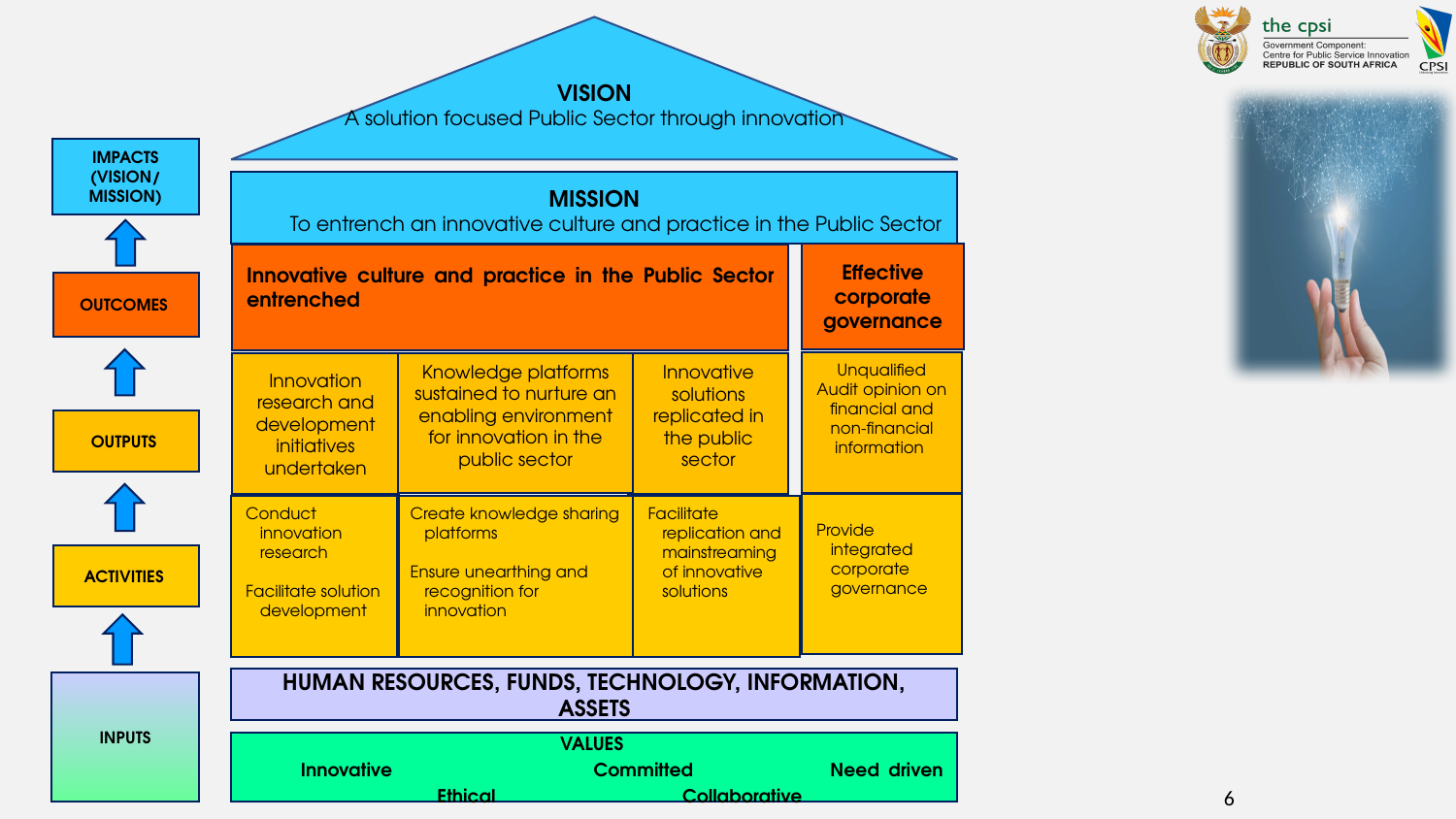

VISION
A solution focused Public Sector through innovation

MISSION
To entrench an innovative culture and practice in the Public Sector

Effective corporate governance
Innovative culture and practice in the Public Sector entrenched

Unqualified Audit opinion on financial and non-financial information
Knowledge platforms sustained to nurture an enabling environment for innovation in the public sector
Innovation research and development initiatives undertaken
Innovative solutions replicated in the public sector
Facilitate replication and mainstreaming of innovative solutions

Conduct innovation research

Facilitate solution development
Create knowledge sharing platforms

Ensure unearthing and recognition for innovation

Provide integrated corporate governance

IMPACTS
(VISION/ MISSION)

OUTCOMES

OUTPUTS

ACTIVITIES

HUMAN RESOURCES, FUNDS, TECHNOLOGY, INFORMATION, ASSETS
INPUTS
VALUES
      Innovative	        	Committed	          Need driven	         Ethical		Collaborative

6